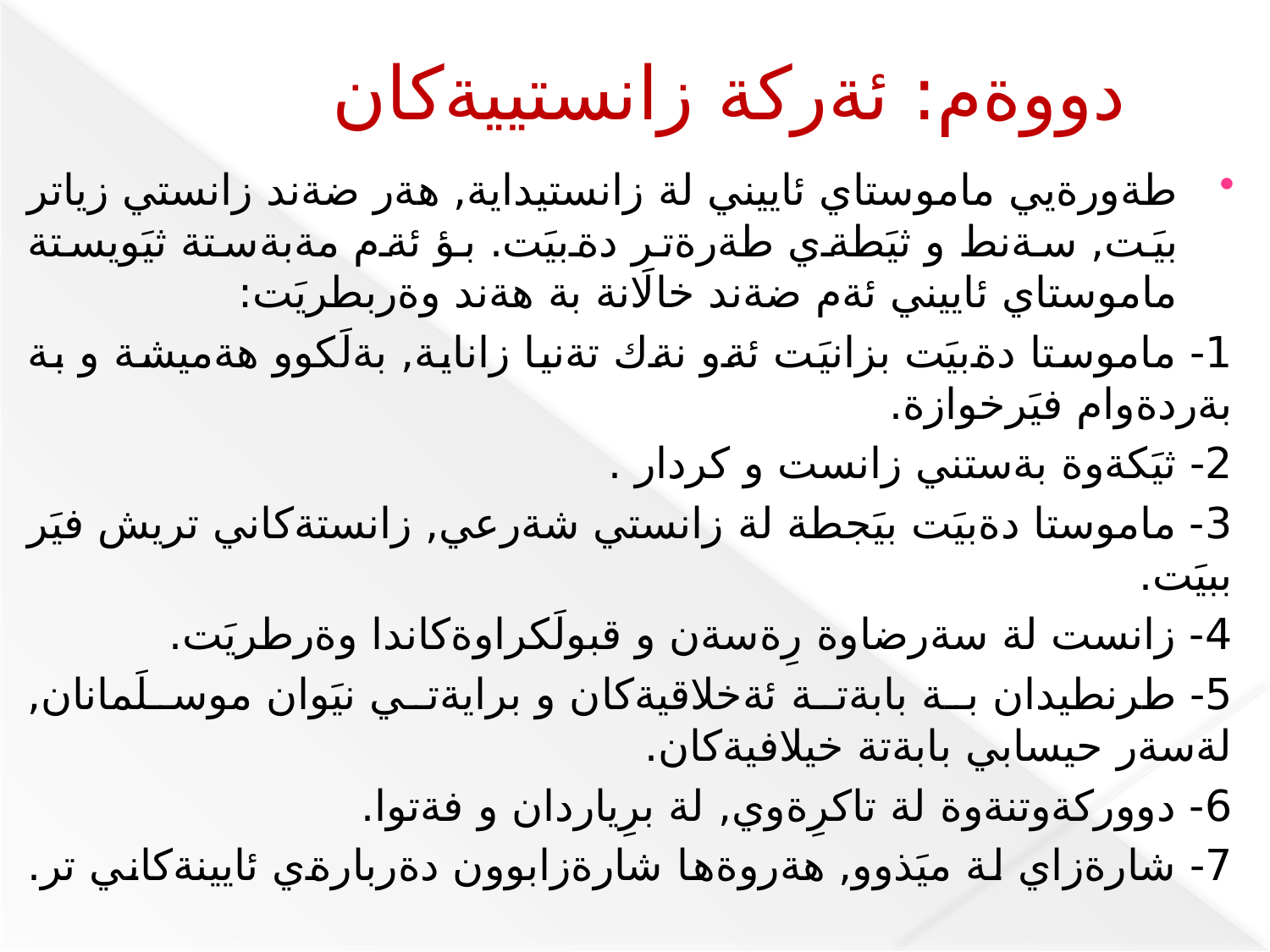

# دووةم: ئةركة زانستييةكان
طةورةيي ماموستاي ئاييني لة زانستيداية, هةر ضةند زانستي زياتر بيَت, سةنط و ثيَطةي طةرةتر دةبيَت. بؤ ئةم مةبةستة ثيَويستة ماموستاي ئاييني ئةم ضةند خالَانة بة هةند وةربطريَت:
1- ماموستا دةبيَت بزانيَت ئةو نةك تةنيا زاناية, بةلَكوو هةميشة و بة بةردةوام فيَرخوازة.
2- ثيَكةوة بةستني زانست و كردار .
3- ماموستا دةبيَت بيَجطة لة زانستي شةرعي, زانستةكاني تريش فيَر ببيَت.
4- زانست لة سةرضاوة رِةسةن و قبولَكراوةكاندا وةرطريَت.
5- طرنطيدان بة بابةتة ئةخلاقيةكان و برايةتي نيَوان موسلَمانان, لةسةر حيسابي بابةتة خيلافيةكان.
6- دووركةوتنةوة لة تاكرِةوي, لة برِياردان و فةتوا.
7- شارةزاي لة ميَذوو, هةروةها شارةزابوون دةربارةي ئايينةكاني تر.